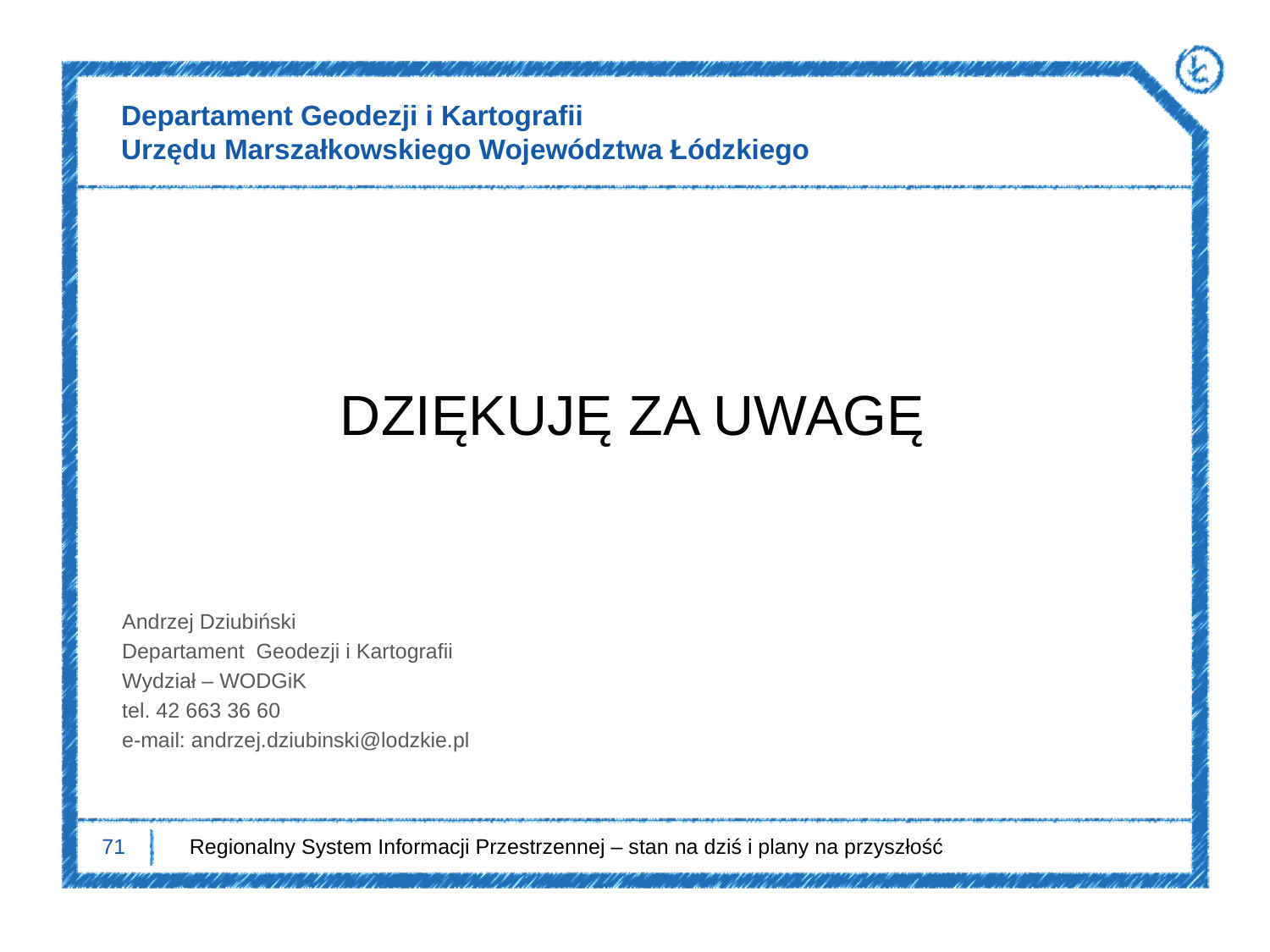

# Departament Geodezji i Kartografii Urzędu Marszałkowskiego Województwa Łódzkiego

DZIĘKUJĘ ZA UWAGĘ

Andrzej Dziubiński
Departament  Geodezji i Kartografii
Wydział – WODGiK
tel. 42 663 36 60
e-mail: andrzej.dziubinski@lodzkie.pl
71
Regionalny System Informacji Przestrzennej – stan na dziś i plany na przyszłość